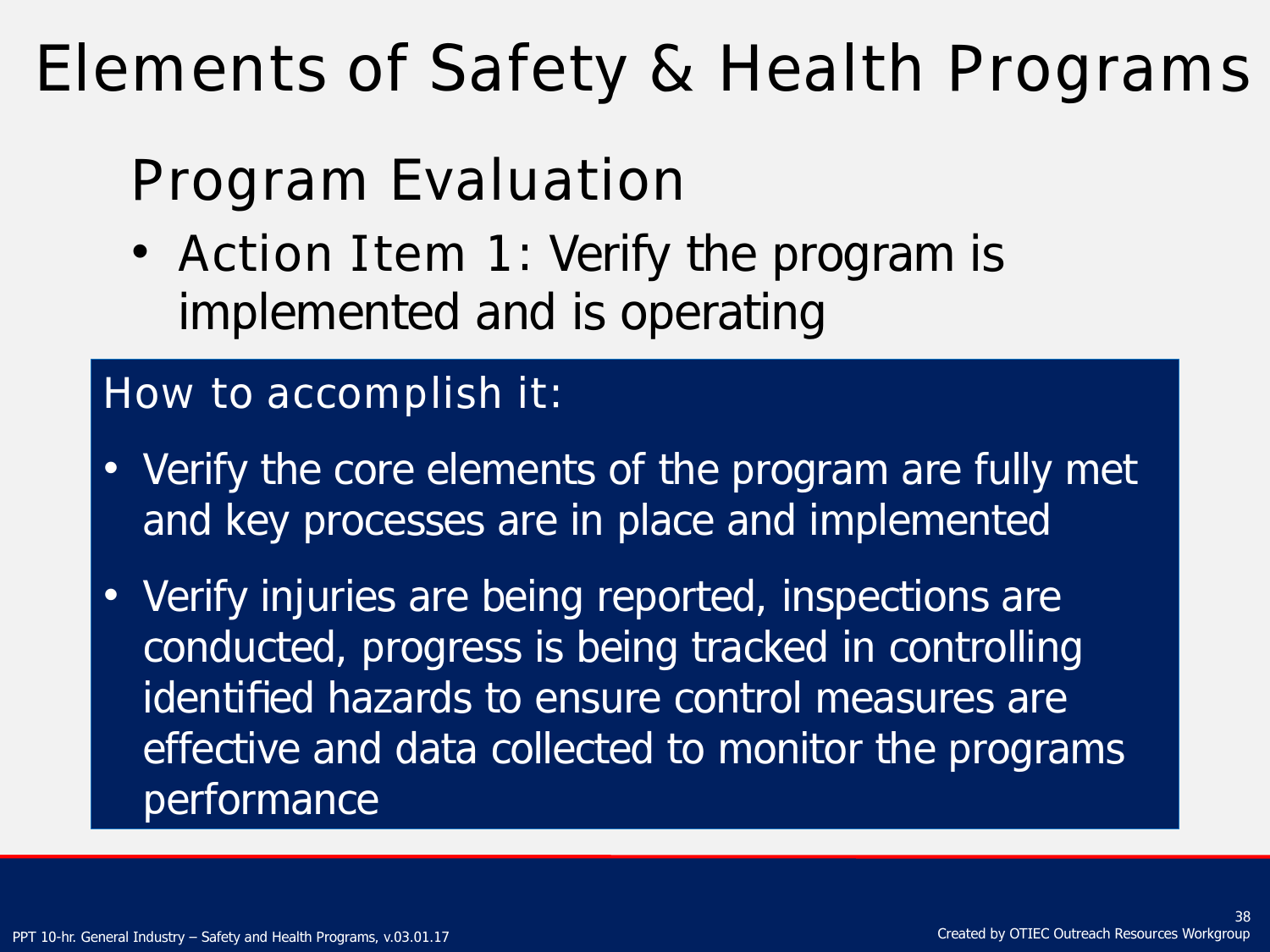

# Elements of Safety & Health Programs
Program Evaluation
Action Item 1: Verify the program is implemented and is operating

How to accomplish it:

Verify the core elements of the program are fully met and key processes are in place and implemented

Verify injuries are being reported, inspections are conducted, progress is being tracked in controlling identified hazards to ensure control measures are effective and data collected to monitor the programs performance